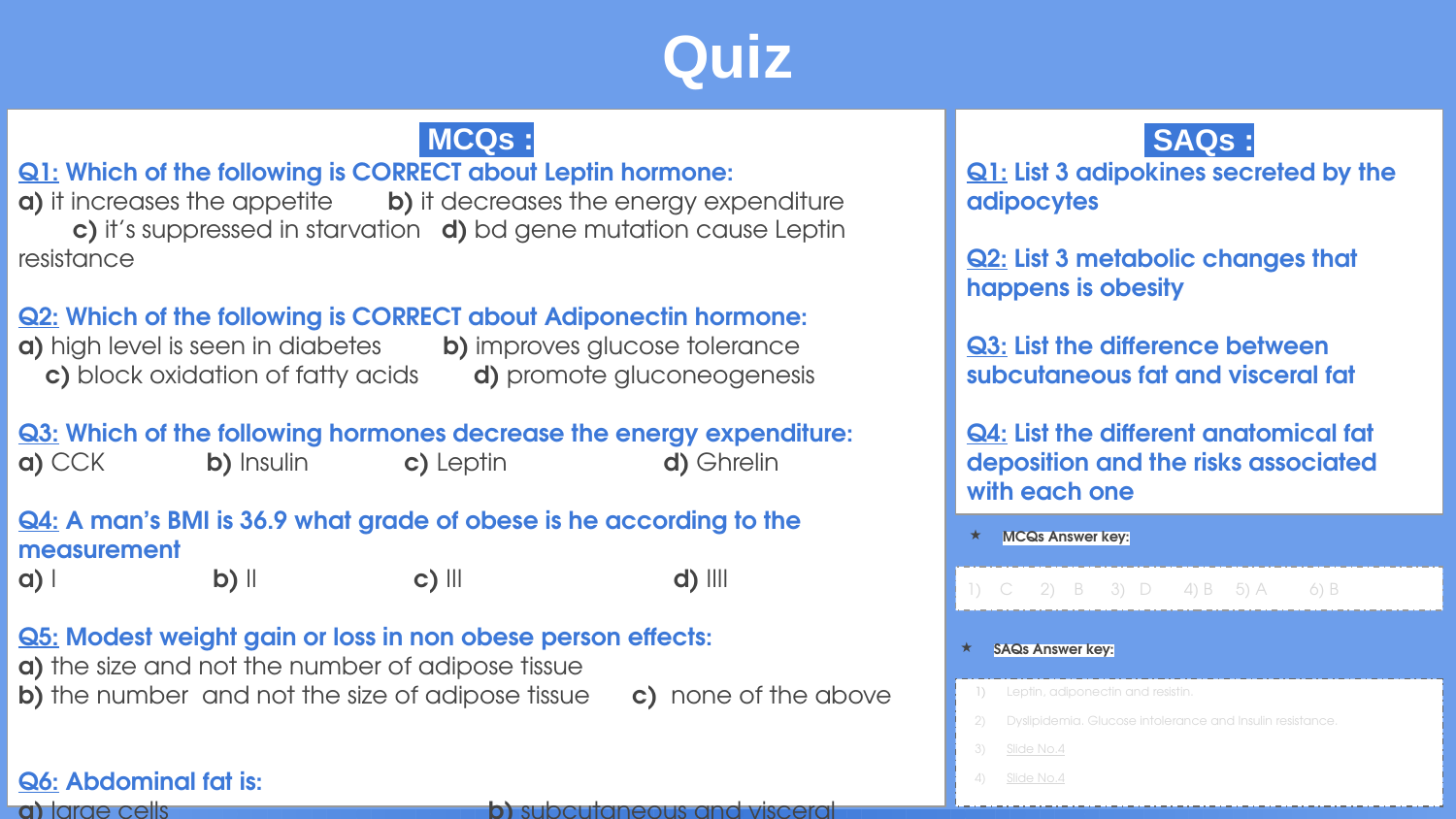

Quiz
 SAQs :
Q1: List 3 adipokines secreted by the adipocytes

Q2: List 3 metabolic changes that happens is obesity

Q3: List the difference between subcutaneous fat and visceral fat

Q4: List the different anatomical fat deposition and the risks associated with each one

 MCQs :
Q1: Which of the following is CORRECT about Leptin hormone:
a) it increases the appetite        b) it decreases the energy expenditure                      c) it’s suppressed in starvation   d) bd gene mutation cause Leptin resistance

Q2: Which of the following is CORRECT about Adiponectin hormone:
a) high level is seen in diabetes         b) improves glucose tolerance                        c) block oxidation of fatty acids        d) promote gluconeogenesis

Q3: Which of the following hormones decrease the energy expenditure:
a) CCK               b) Insulin              c) Leptin                       d) Ghrelin

Q4: A man’s BMI is 36.9 what grade of obese is he according to the measurement
a) I                       b) II                       c) III                               d) IIII

Q5: Modest weight gain or loss in non obese person effects:
a) the size and not the number of adipose tissue
b) the number  and not the size of adipose tissue      c)  none of the above

Q6: Abdominal fat is:
a) large cells                                               b) subcutaneous and visceral
c) Subcutaneous only                               d) no effect on liver
MCQs Answer key:
1)    C      2)    B      3)   D       4) B     5) A         6) B
SAQs Answer key:
Leptin, adiponectin and resistin.
Dyslipidemia. Glucose intolerance and Insulin resistance.
Slide No.4
Slide No.4